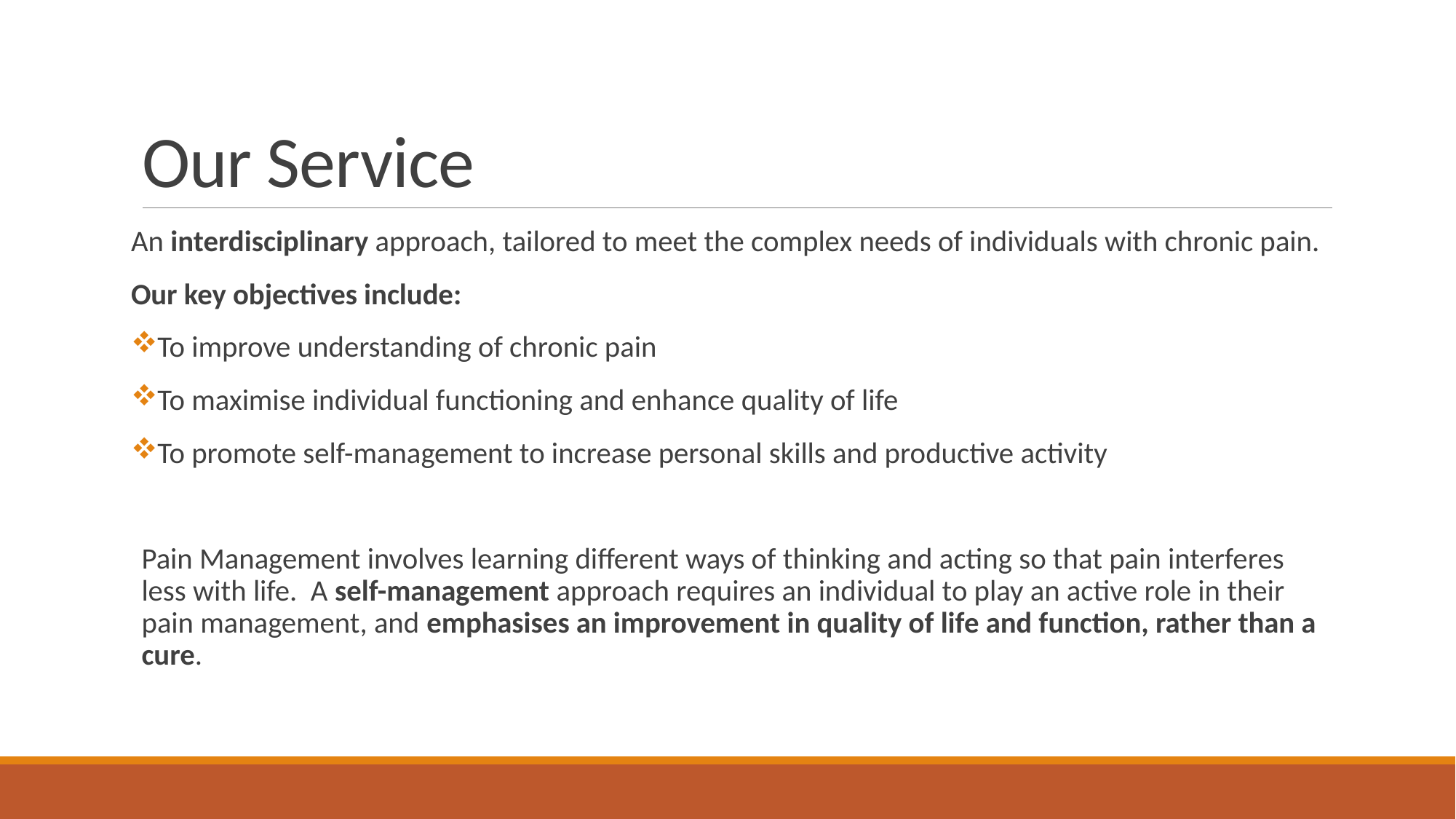

# Our Service
An interdisciplinary approach, tailored to meet the complex needs of individuals with chronic pain.
Our key objectives include:
To improve understanding of chronic pain
To maximise individual functioning and enhance quality of life
To promote self-management to increase personal skills and productive activity

Pain Management involves learning different ways of thinking and acting so that pain interferes less with life.  A self-management approach requires an individual to play an active role in their pain management, and emphasises an improvement in quality of life and function, rather than a cure.